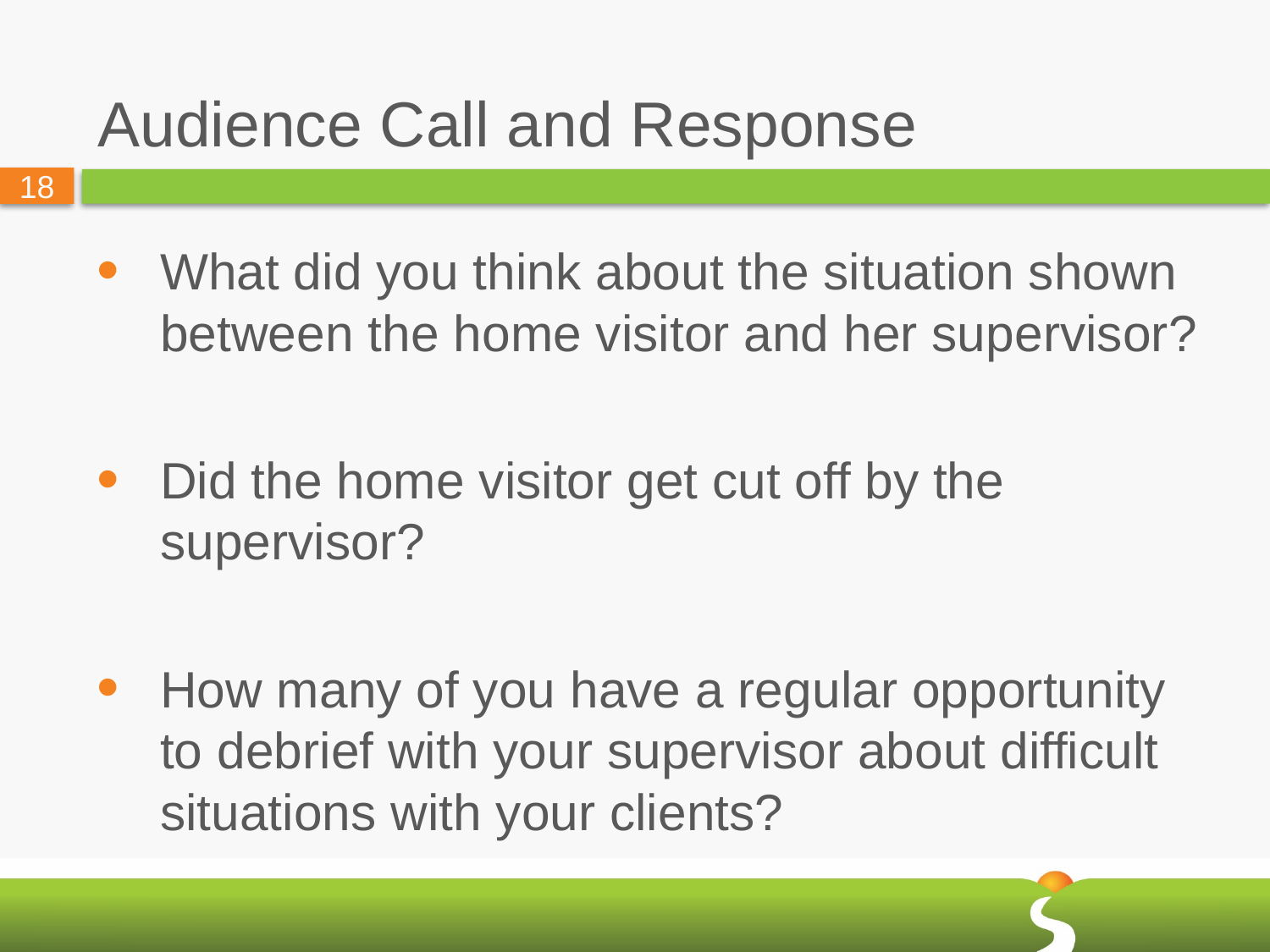

# Audience Call and Response
What did you think about the situation shown between the home visitor and her supervisor?

Did the home visitor get cut off by the supervisor?

How many of you have a regular opportunity to debrief with your supervisor about difficult situations with your clients?